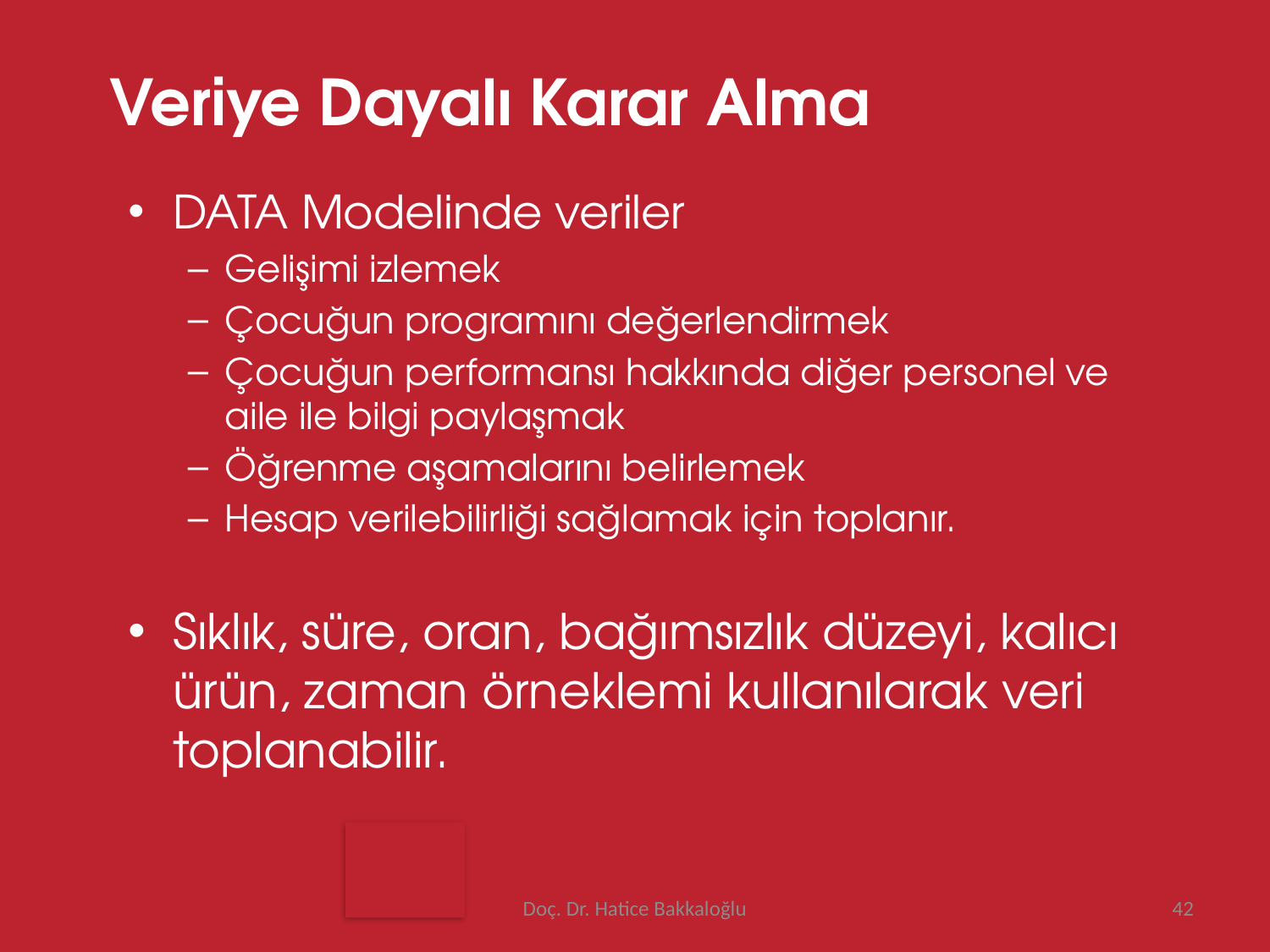

Veriye Dayalı Karar Alma
DATA Modelinde veriler
Gelişimi izlemek
Çocuğun programını değerlendirmek
Çocuğun performansı hakkında diğer personel ve aile ile bilgi paylaşmak
Öğrenme aşamalarını belirlemek
Hesap verilebilirliği sağlamak için toplanır.

Sıklık, süre, oran, bağımsızlık düzeyi, kalıcı ürün, zaman örneklemi kullanılarak veri toplanabilir.

Doç. Dr. Hatice Bakkaloğlu
42